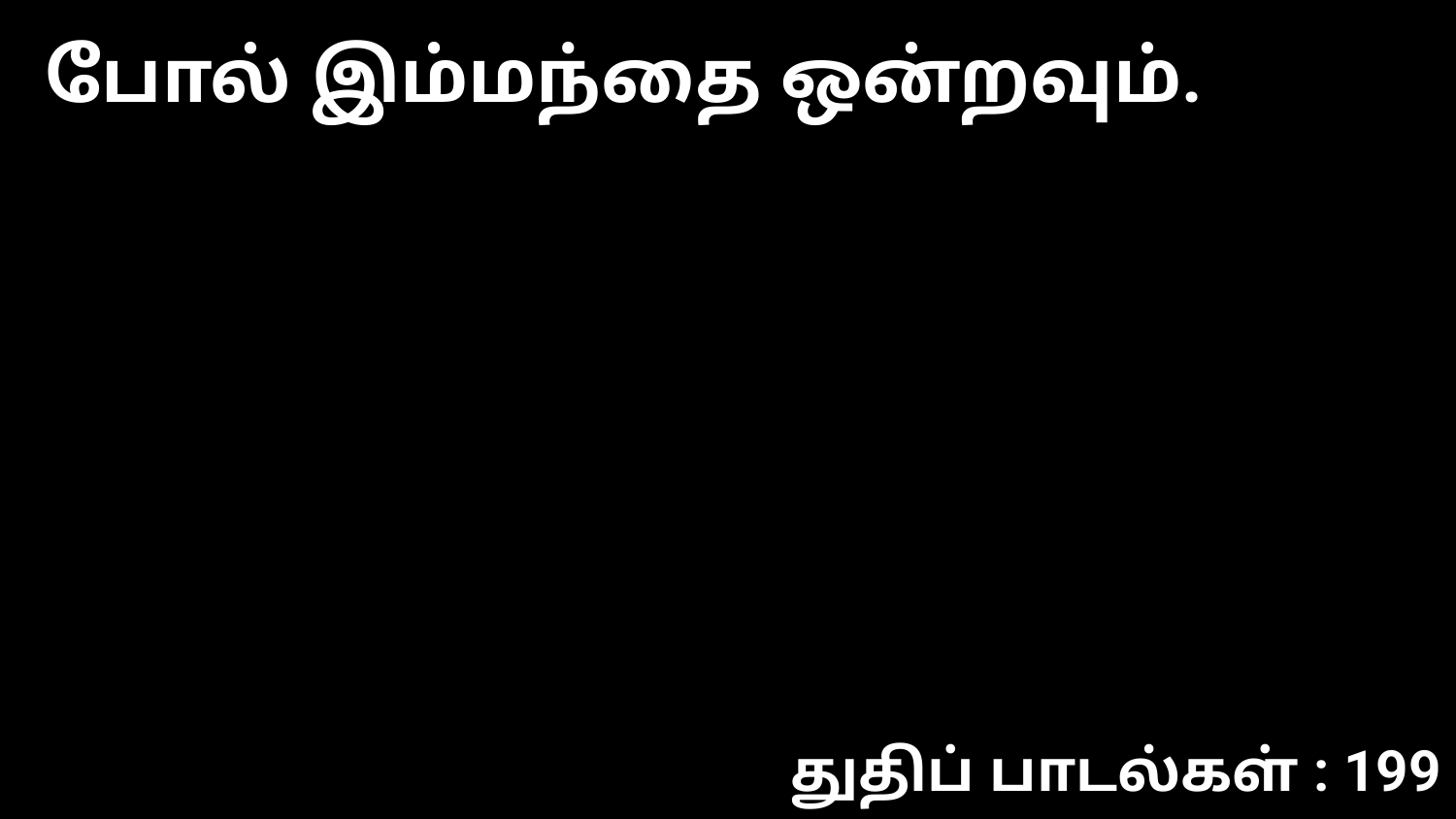

போல் இம்மந்தை ஒன்றவும்.
துதிப் பாடல்கள் : 199